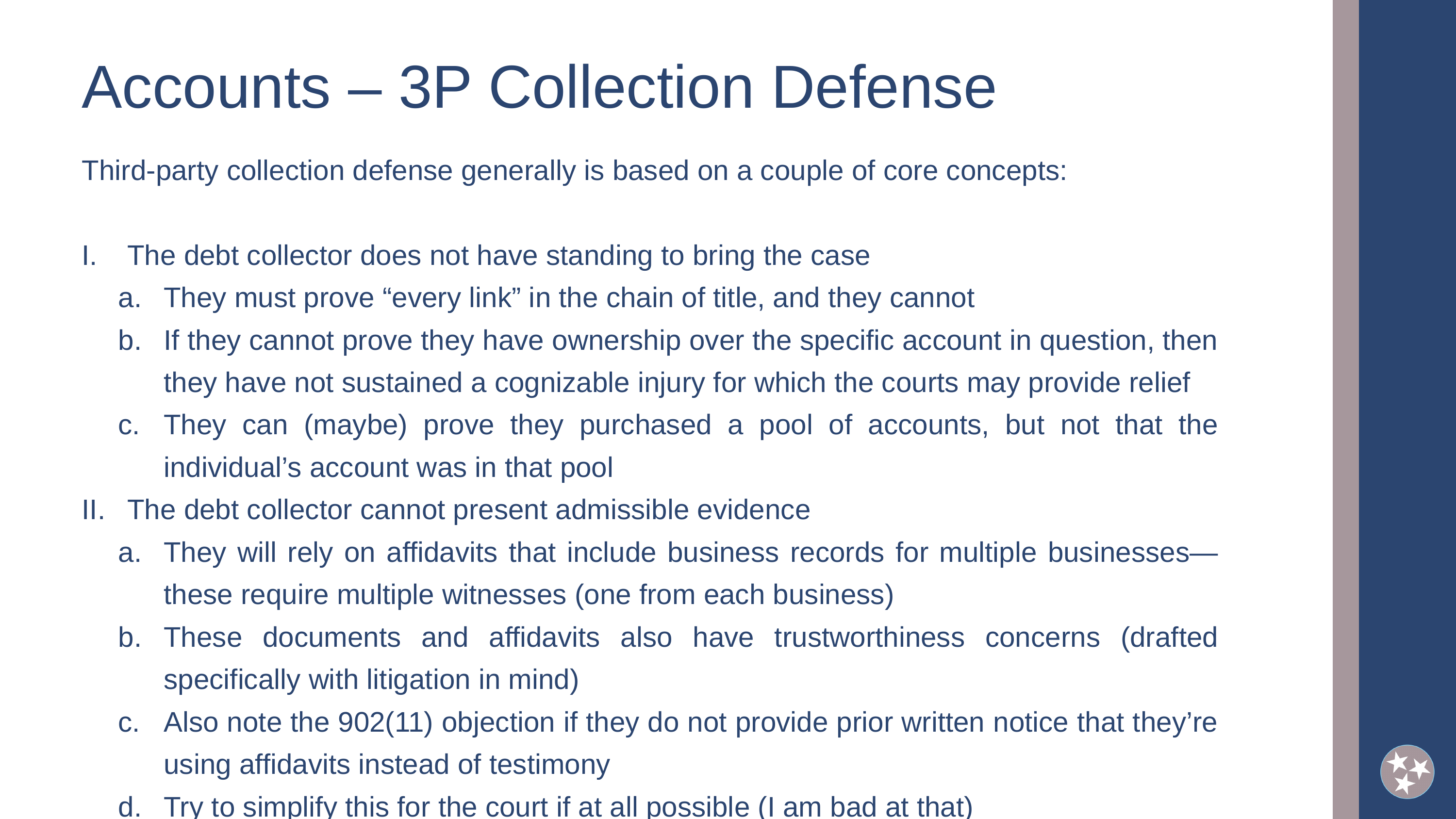

Accounts – 3P Collection Defense
Third-party collection defense generally is based on a couple of core concepts:

The debt collector does not have standing to bring the case
They must prove “every link” in the chain of title, and they cannot
If they cannot prove they have ownership over the specific account in question, then they have not sustained a cognizable injury for which the courts may provide relief
They can (maybe) prove they purchased a pool of accounts, but not that the individual’s account was in that pool
The debt collector cannot present admissible evidence
They will rely on affidavits that include business records for multiple businesses—these require multiple witnesses (one from each business)
These documents and affidavits also have trustworthiness concerns (drafted specifically with litigation in mind)
Also note the 902(11) objection if they do not provide prior written notice that they’re using affidavits instead of testimony
Try to simplify this for the court if at all possible (I am bad at that)
2